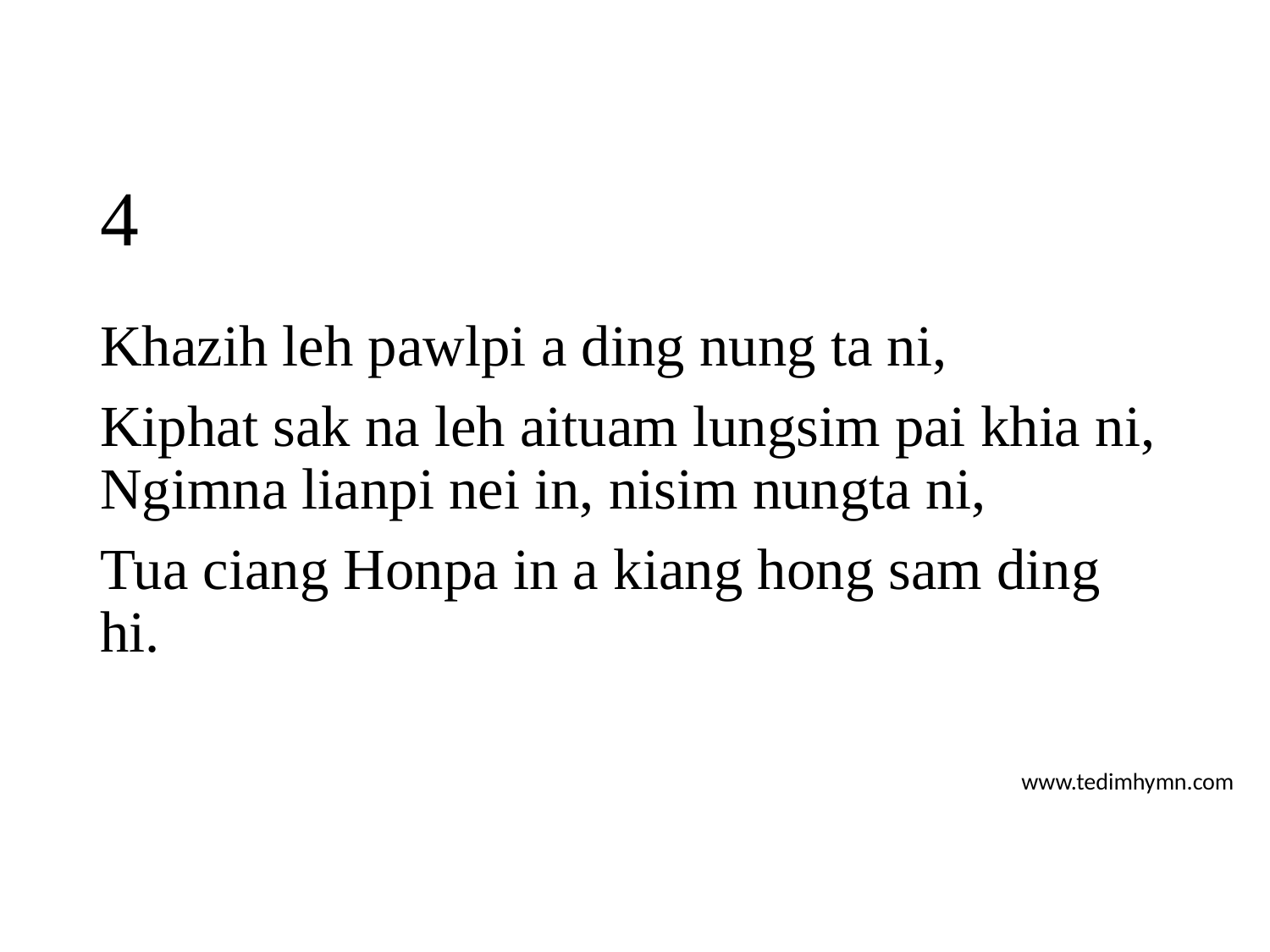

# 4
Khazih leh pawlpi a ding nung ta ni,
Kiphat sak na leh aituam lungsim pai khia ni,
Ngimna lianpi nei in, nisim nungta ni,
Tua ciang Honpa in a kiang hong sam ding hi.

www.tedimhymn.com